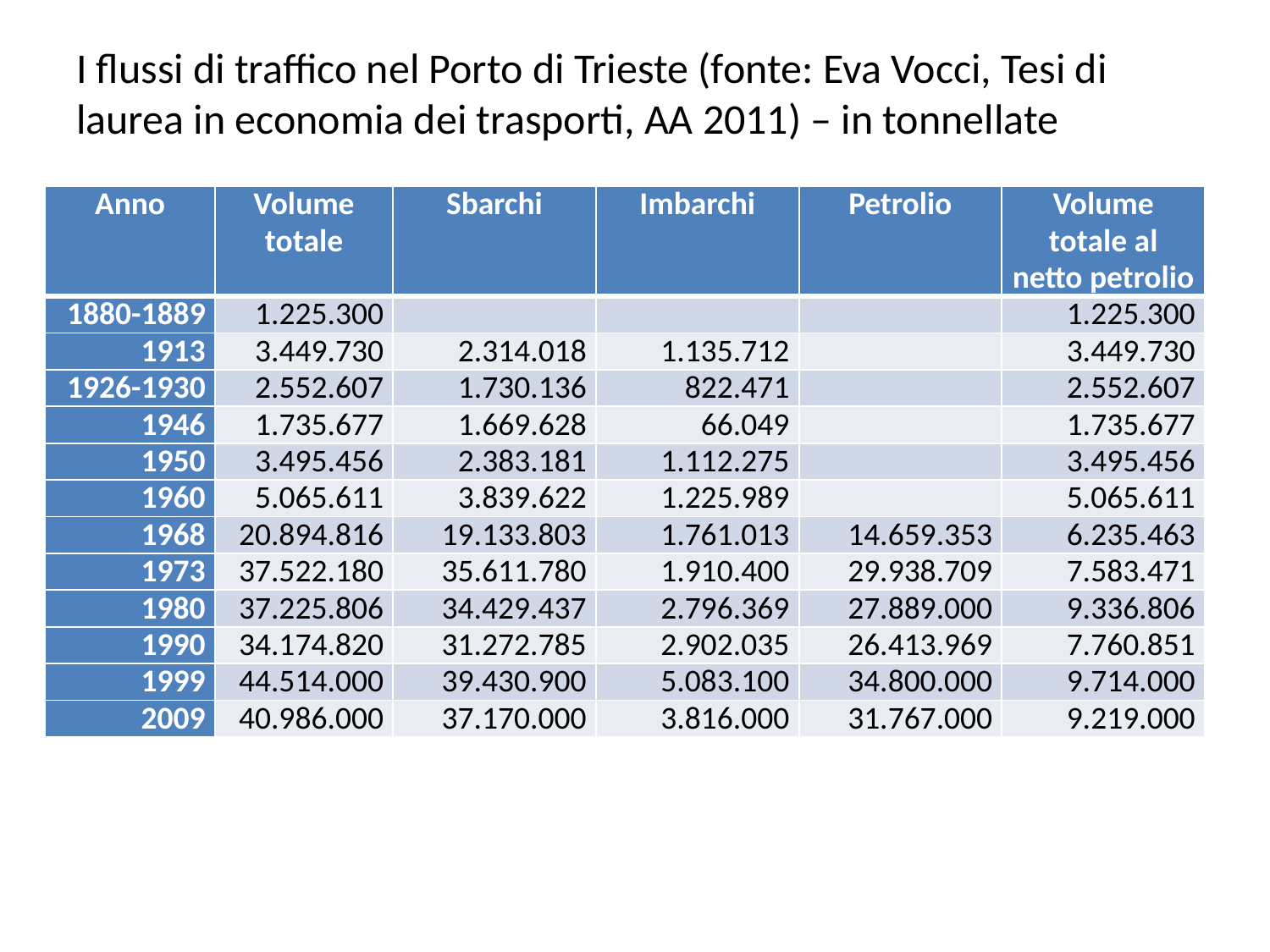

# I flussi di traffico nel Porto di Trieste (fonte: Eva Vocci, Tesi di laurea in economia dei trasporti, AA 2011) – in tonnellate
| Anno | Volume totale | Sbarchi | Imbarchi | Petrolio | Volume totale al netto petrolio |
| --- | --- | --- | --- | --- | --- |
| 1880-1889 | 1.225.300 |  |  |  | 1.225.300 |
| 1913 | 3.449.730 | 2.314.018 | 1.135.712 |  | 3.449.730 |
| 1926-1930 | 2.552.607 | 1.730.136 | 822.471 |  | 2.552.607 |
| 1946 | 1.735.677 | 1.669.628 | 66.049 |  | 1.735.677 |
| 1950 | 3.495.456 | 2.383.181 | 1.112.275 |  | 3.495.456 |
| 1960 | 5.065.611 | 3.839.622 | 1.225.989 |  | 5.065.611 |
| 1968 | 20.894.816 | 19.133.803 | 1.761.013 | 14.659.353 | 6.235.463 |
| 1973 | 37.522.180 | 35.611.780 | 1.910.400 | 29.938.709 | 7.583.471 |
| 1980 | 37.225.806 | 34.429.437 | 2.796.369 | 27.889.000 | 9.336.806 |
| 1990 | 34.174.820 | 31.272.785 | 2.902.035 | 26.413.969 | 7.760.851 |
| 1999 | 44.514.000 | 39.430.900 | 5.083.100 | 34.800.000 | 9.714.000 |
| 2009 | 40.986.000 | 37.170.000 | 3.816.000 | 31.767.000 | 9.219.000 |